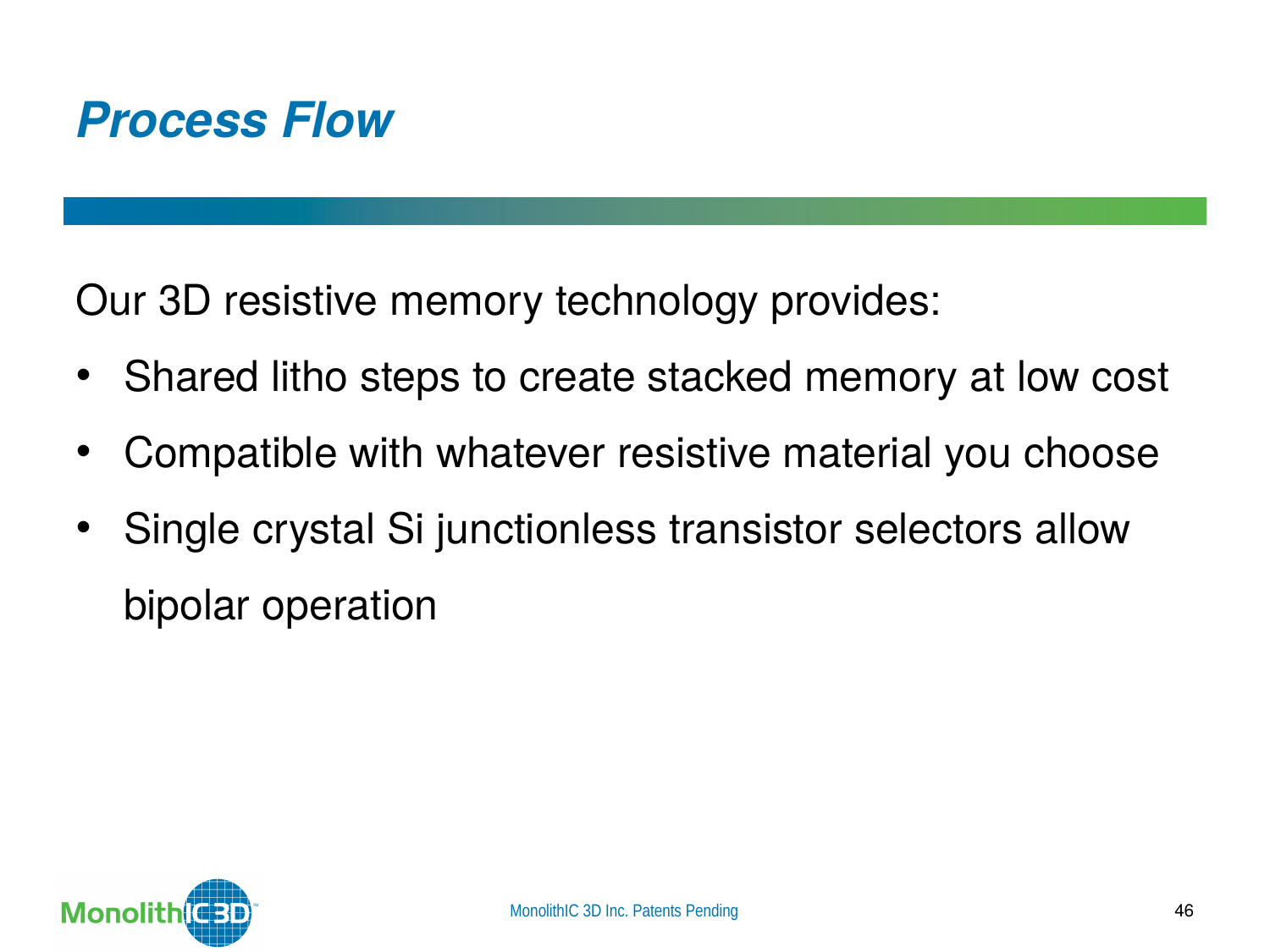

Process Flow
Our 3D resistive memory technology provides:
Shared litho steps to create stacked memory at low cost
Compatible with whatever resistive material you choose
Single crystal Si junctionless transistor selectors allow bipolar operation
MonolithIC 3D Inc. Patents Pending
46